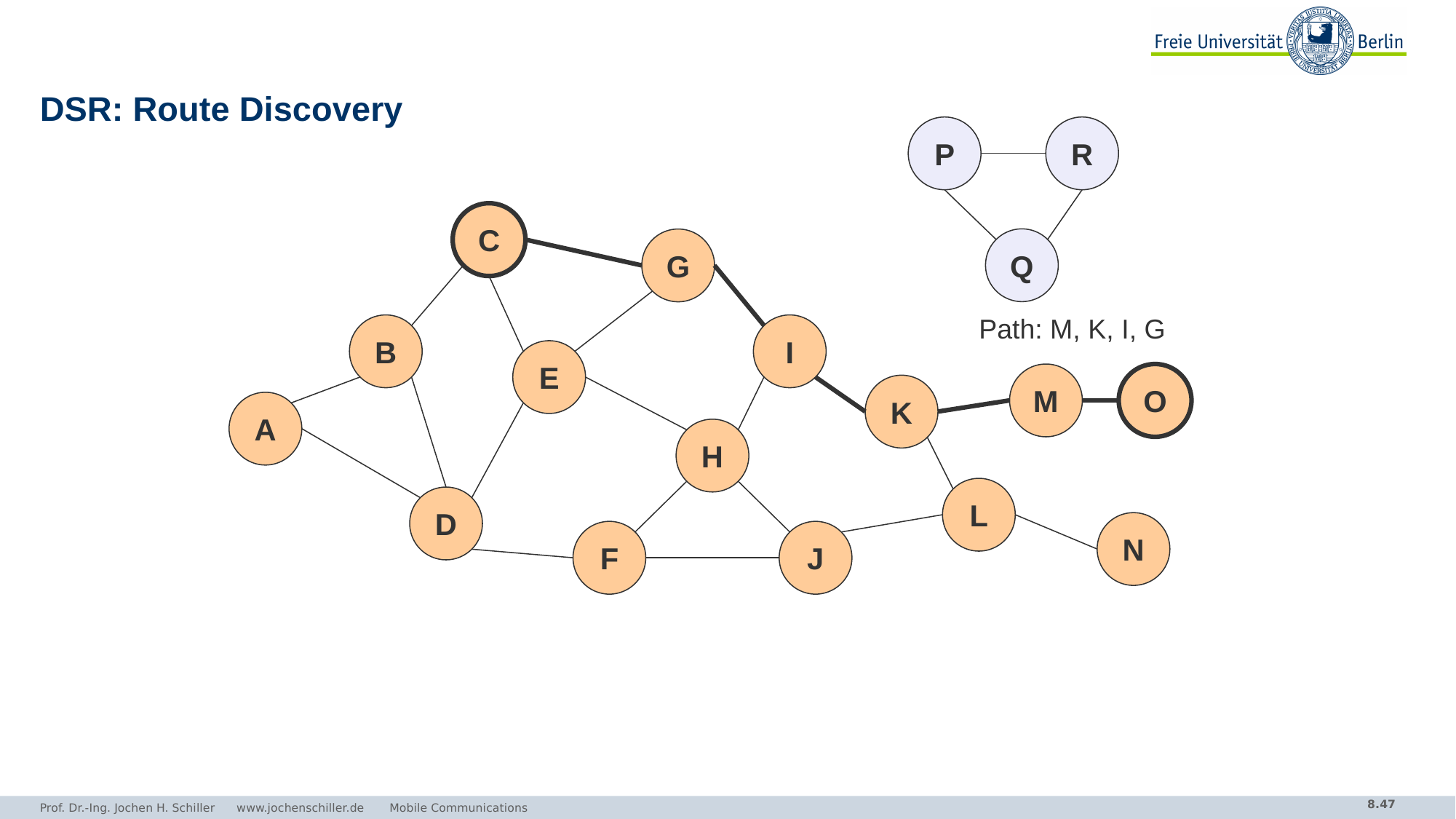

# DSR: Route Discovery
P
R
C
Q
G
Path: M, K, I, G
B
I
E
M
O
K
A
H
L
D
N
F
J
Prof. Dr.-Ing. Jochen H. Schiller      www.jochenschiller.de       Mobile Communications